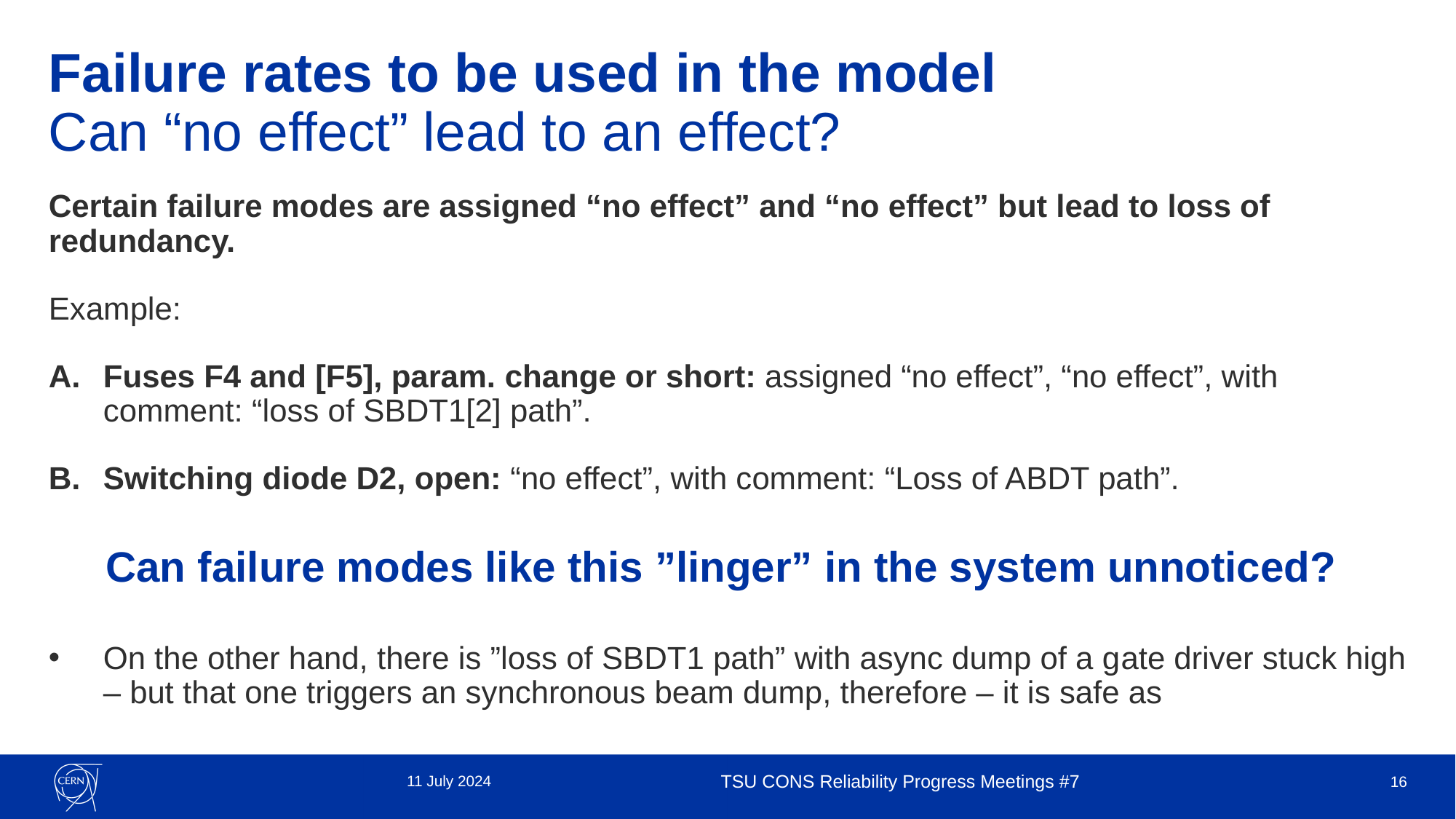

# Failure rates to be used in the model Can “no effect” lead to an effect?
Certain failure modes are assigned “no effect” and “no effect” but lead to loss of redundancy.
Example:
Fuses F4 and [F5], param. change or short: assigned “no effect”, “no effect”, with comment: “loss of SBDT1[2] path”.
Switching diode D2, open: “no effect”, with comment: “Loss of ABDT path”.

On the other hand, there is ”loss of SBDT1 path” with async dump of a gate driver stuck high – but that one triggers an synchronous beam dump, therefore – it is safe as
Can failure modes like this ”linger” in the system unnoticed?
11 July 2024
TSU CONS Reliability Progress Meetings #7
16